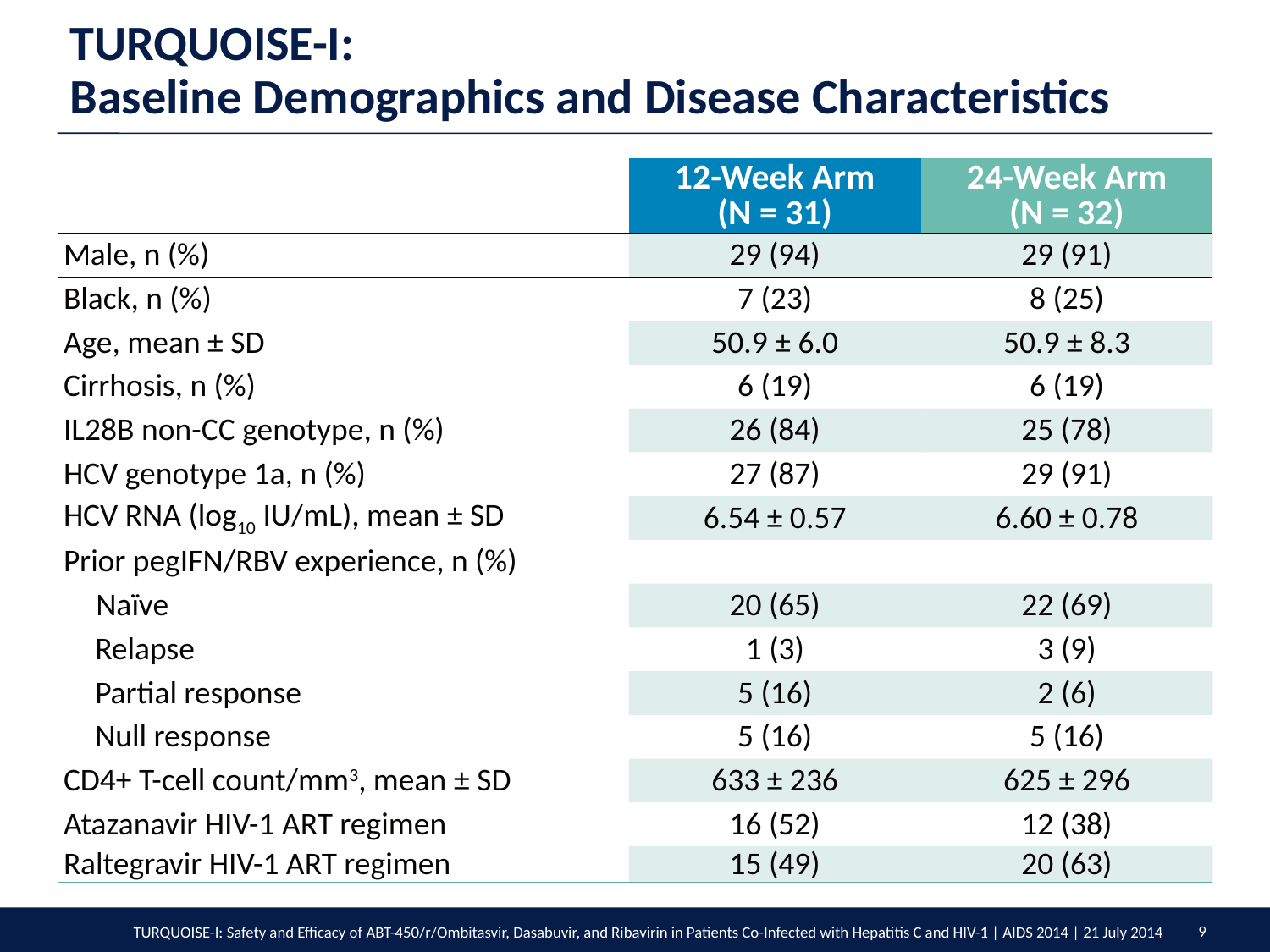

# TURQUOISE-I: Baseline Demographics and Disease Characteristics
|  | 12-Week Arm (N = 31) | 24-Week Arm (N = 32) |
| --- | --- | --- |
| Male, n (%) | 29 (94) | 29 (91) |
| Black, n (%) | 7 (23) | 8 (25) |
| Age, mean ± SD | 50.9 ± 6.0 | 50.9 ± 8.3 |
| Cirrhosis, n (%) | 6 (19) | 6 (19) |
| IL28B non-CC genotype, n (%) | 26 (84) | 25 (78) |
| HCV genotype 1a, n (%) | 27 (87) | 29 (91) |
| HCV RNA (log10 IU/mL), mean ± SD | 6.54 ± 0.57 | 6.60 ± 0.78 |
| Prior pegIFN/RBV experience, n (%) |  |  |
| Naïve | 20 (65) | 22 (69) |
| Relapse | 1 (3) | 3 (9) |
| Partial response | 5 (16) | 2 (6) |
| Null response | 5 (16) | 5 (16) |
| CD4+ T-cell count/mm3, mean ± SD | 633 ± 236 | 625 ± 296 |
| Atazanavir HIV-1 ART regimen | 16 (52) | 12 (38) |
| Raltegravir HIV-1 ART regimen | 15 (49) | 20 (63) |